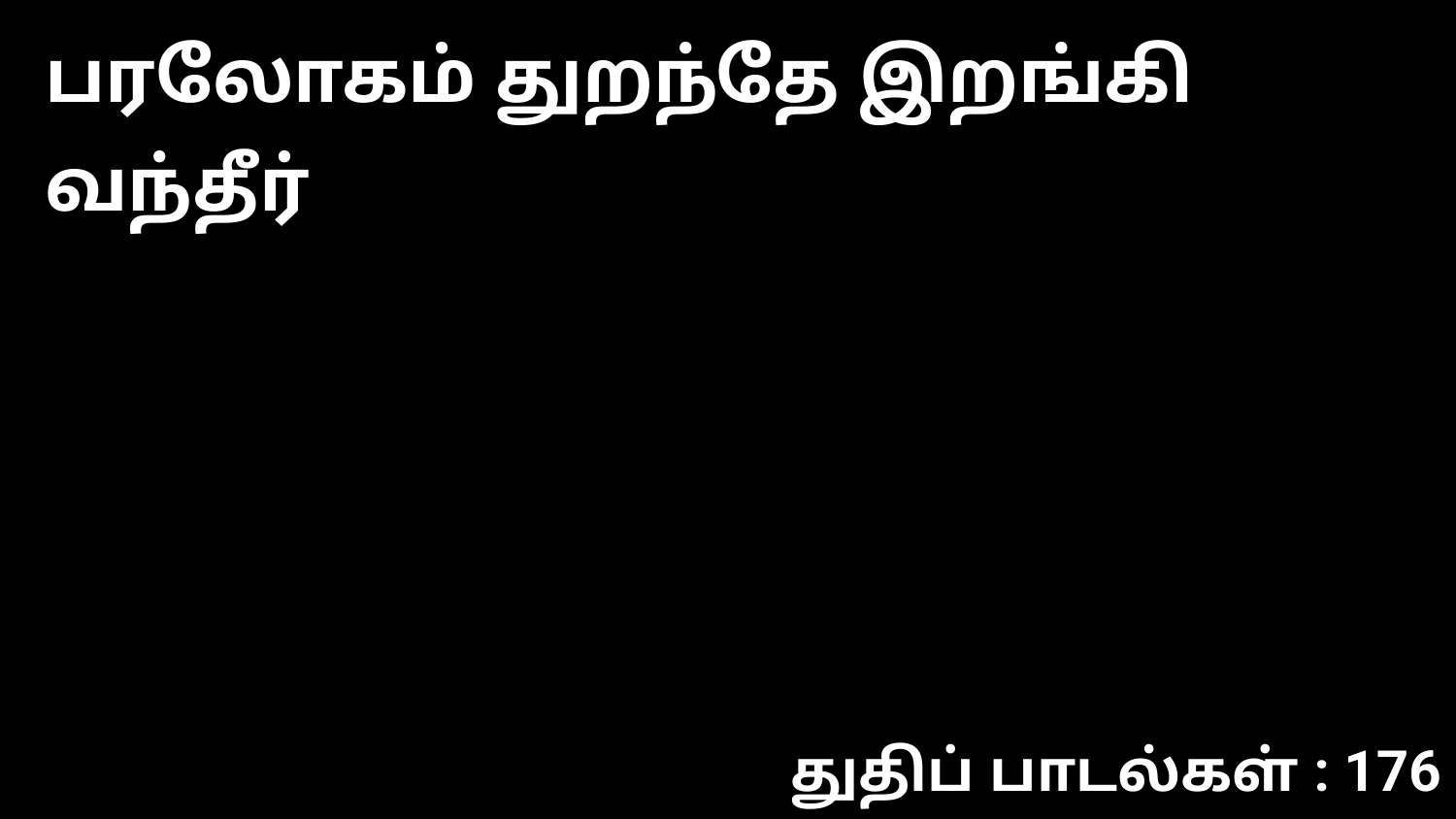

பரலோகம் துறந்தே இறங்கி வந்தீர்
துதிப் பாடல்கள் : 176